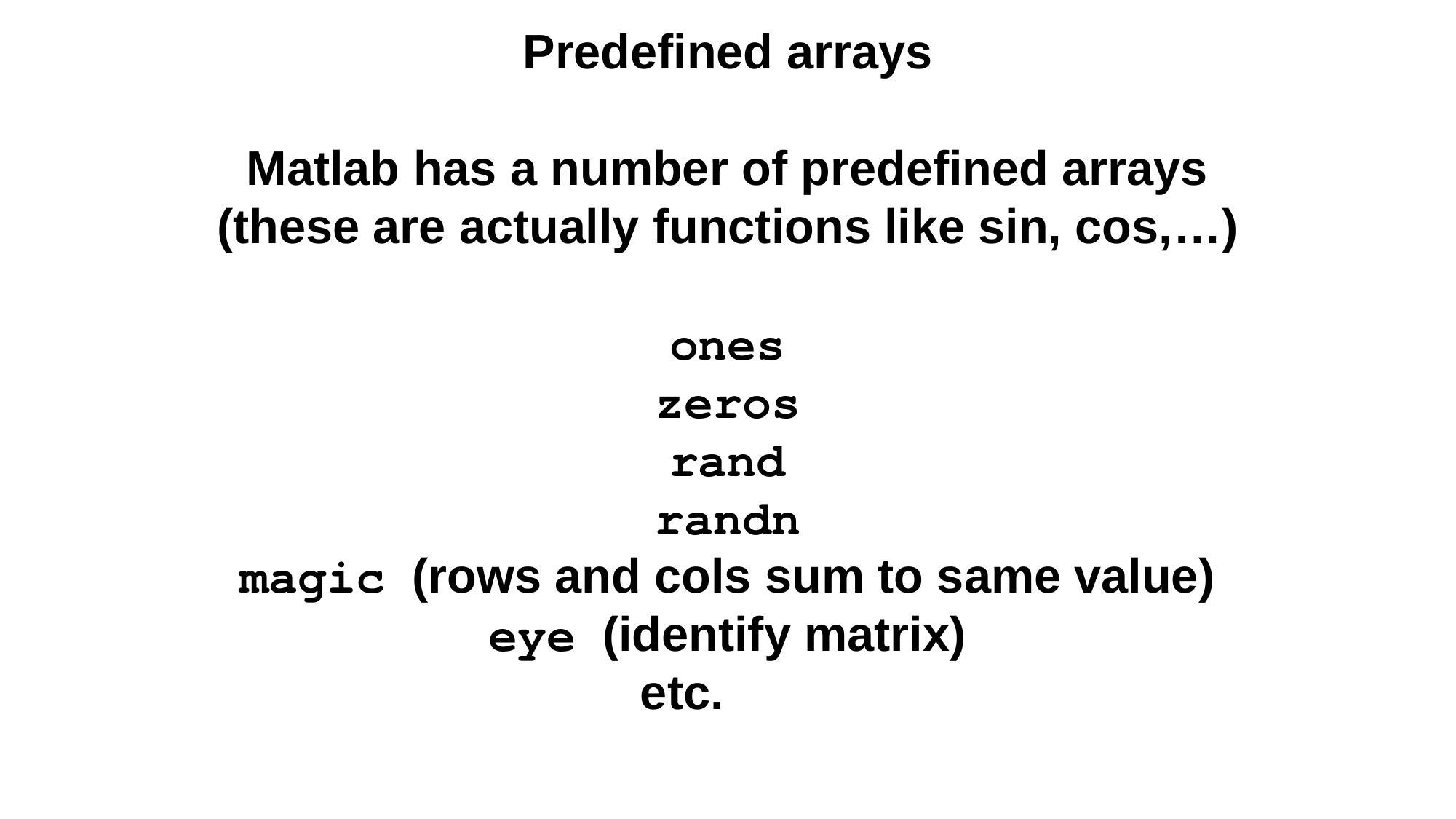

Predefined arrays

Matlab has a number of predefined arrays
(these are actually functions like sin, cos,…)

ones
zeros
rand
randn
magic  (rows and cols sum to same value)
eye  (identify matrix)
       etc.